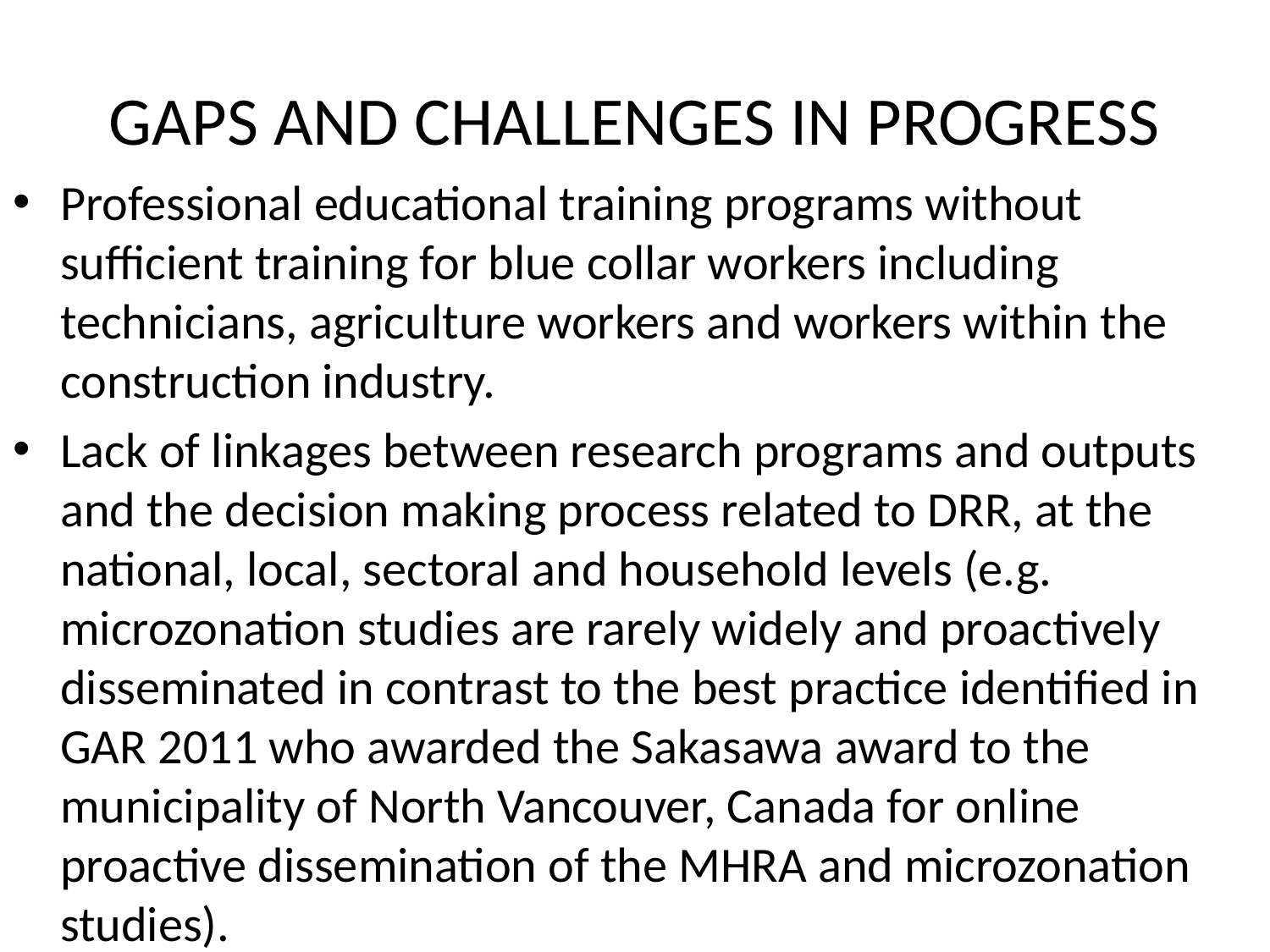

# GAPS AND CHALLENGES IN PROGRESS
Professional educational training programs without sufficient training for blue collar workers including technicians, agriculture workers and workers within the construction industry.
Lack of linkages between research programs and outputs and the decision making process related to DRR, at the national, local, sectoral and household levels (e.g. microzonation studies are rarely widely and proactively disseminated in contrast to the best practice identified in GAR 2011 who awarded the Sakasawa award to the municipality of North Vancouver, Canada for online proactive dissemination of the MHRA and microzonation studies).